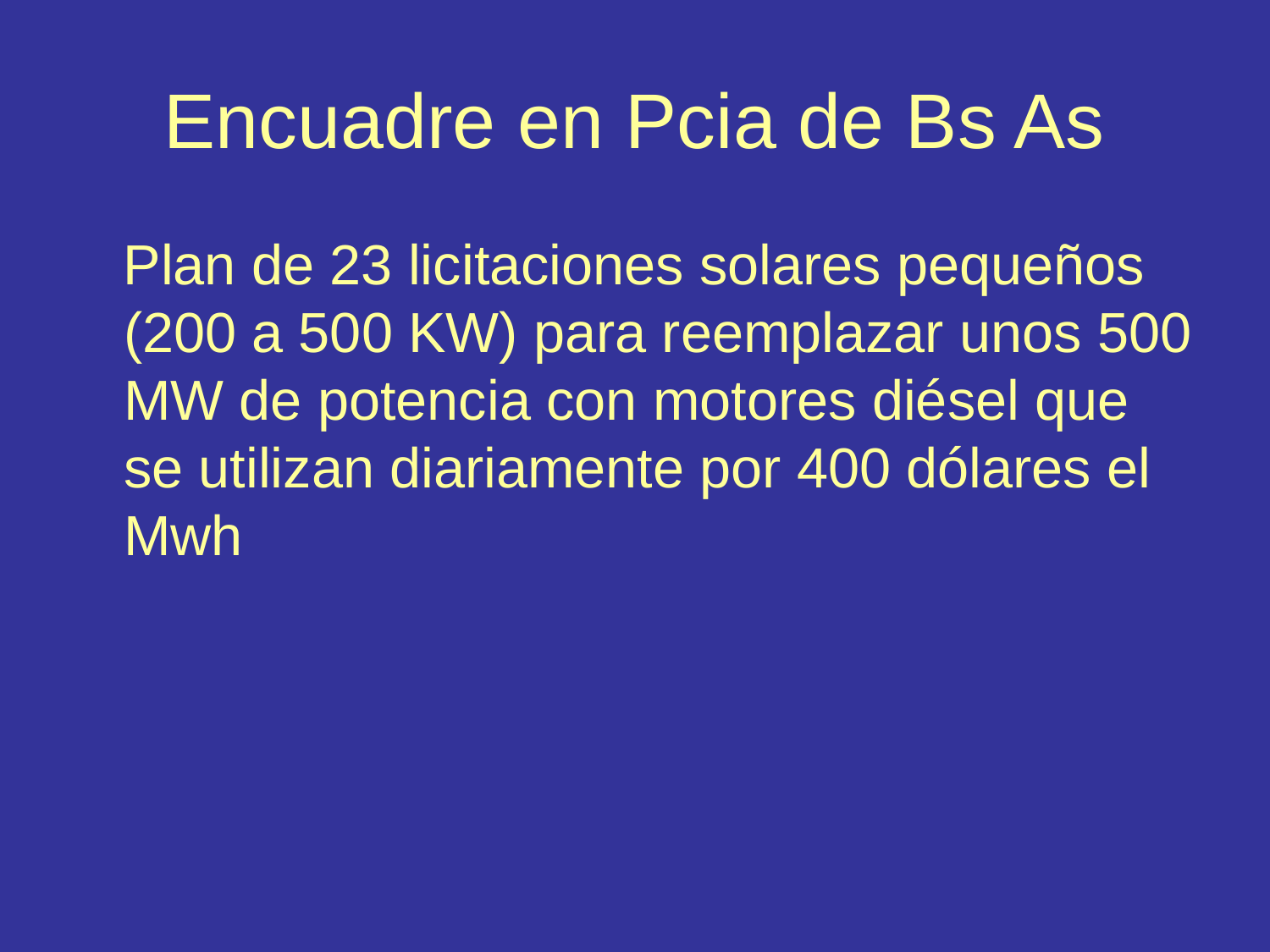

# Encuadre en Pcia de Bs As
   Plan de 23 licitaciones solares pequeños (200 a 500 KW) para reemplazar unos 500 MW de potencia con motores diésel que se utilizan diariamente por 400 dólares el Mwh